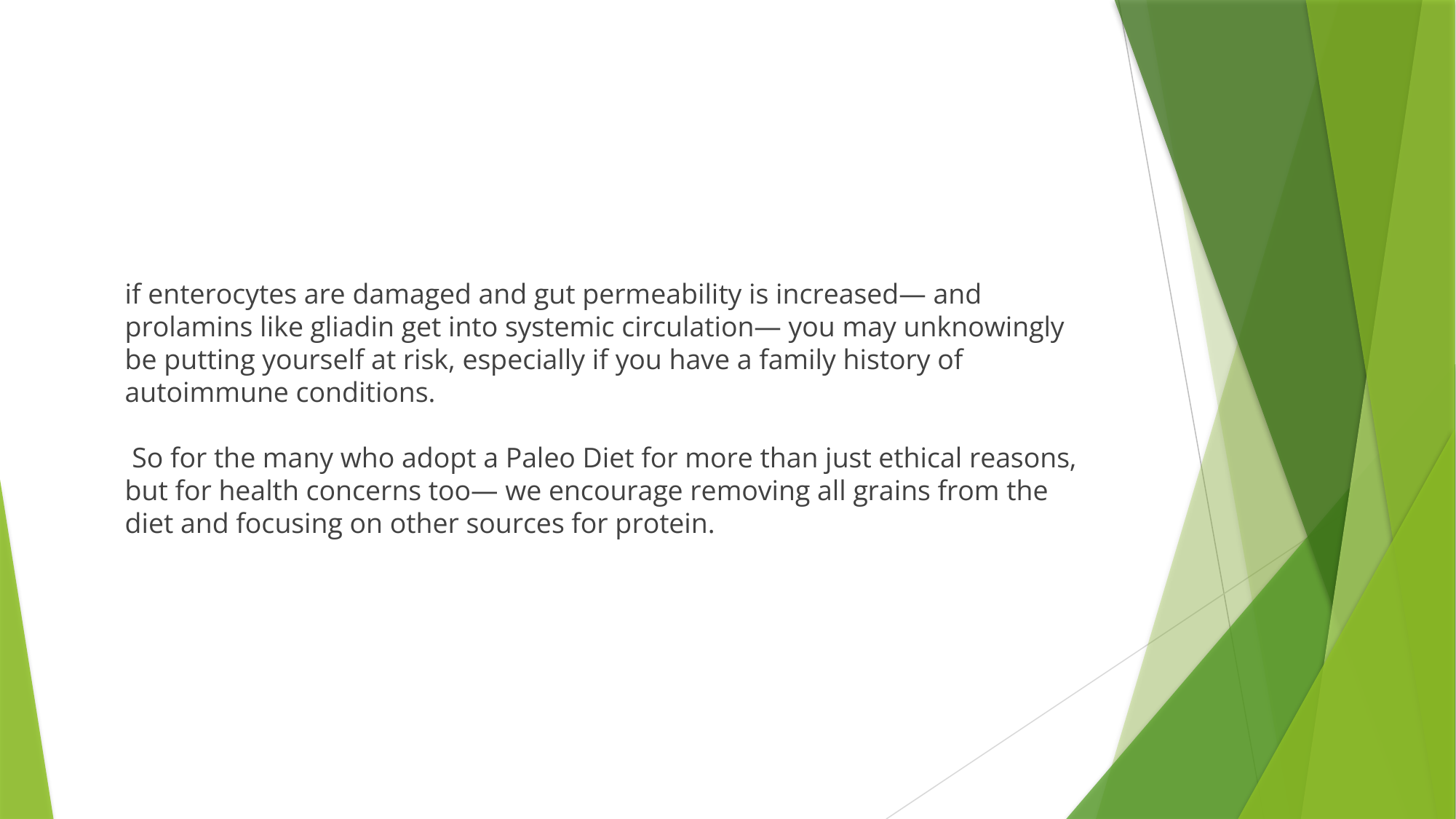

if enterocytes are damaged and gut permeability is increased— and prolamins like gliadin get into systemic circulation— you may unknowingly be putting yourself at risk, especially if you have a family history of autoimmune conditions.

 So for the many who adopt a Paleo Diet for more than just ethical reasons, but for health concerns too— we encourage removing all grains from the diet and focusing on other sources for protein.